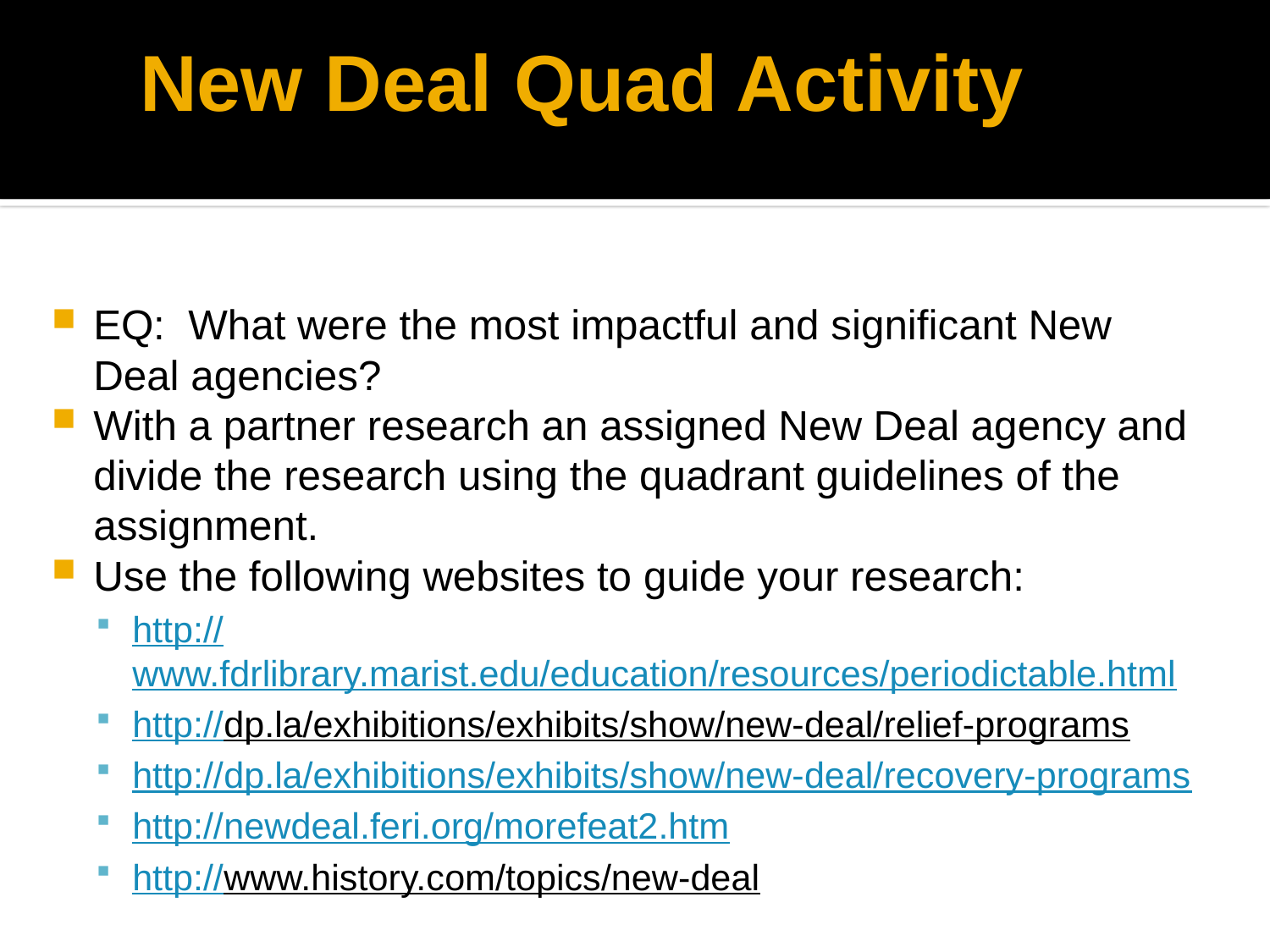

# New Deal Quad Activity
EQ:  What were the most impactful and significant New Deal agencies?
With a partner research an assigned New Deal agency and divide the research using the quadrant guidelines of the assignment.
Use the following websites to guide your research:
http://www.fdrlibrary.marist.edu/education/resources/periodictable.html
http://dp.la/exhibitions/exhibits/show/new-deal/relief-programs
http://dp.la/exhibitions/exhibits/show/new-deal/recovery-programs
http://newdeal.feri.org/morefeat2.htm
http://www.history.com/topics/new-deal